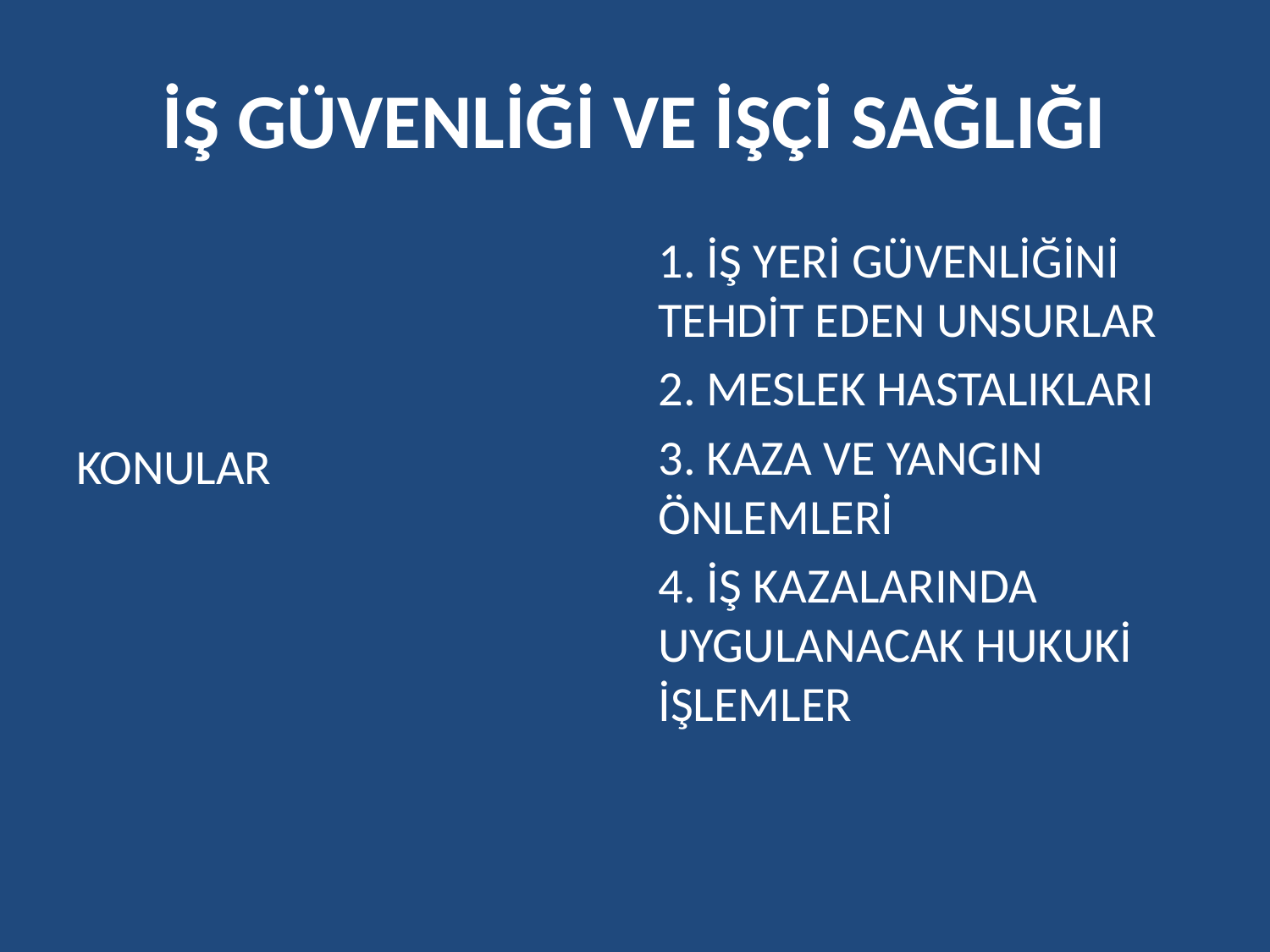

# İŞ GÜVENLİĞİ VE İŞÇİ SAĞLIĞI

KONULAR
1. İŞ YERİ GÜVENLİĞİNİ TEHDİT EDEN UNSURLAR
2. MESLEK HASTALIKLARI
3. KAZA VE YANGIN ÖNLEMLERİ
4. İŞ KAZALARINDA UYGULANACAK HUKUKİ İŞLEMLER